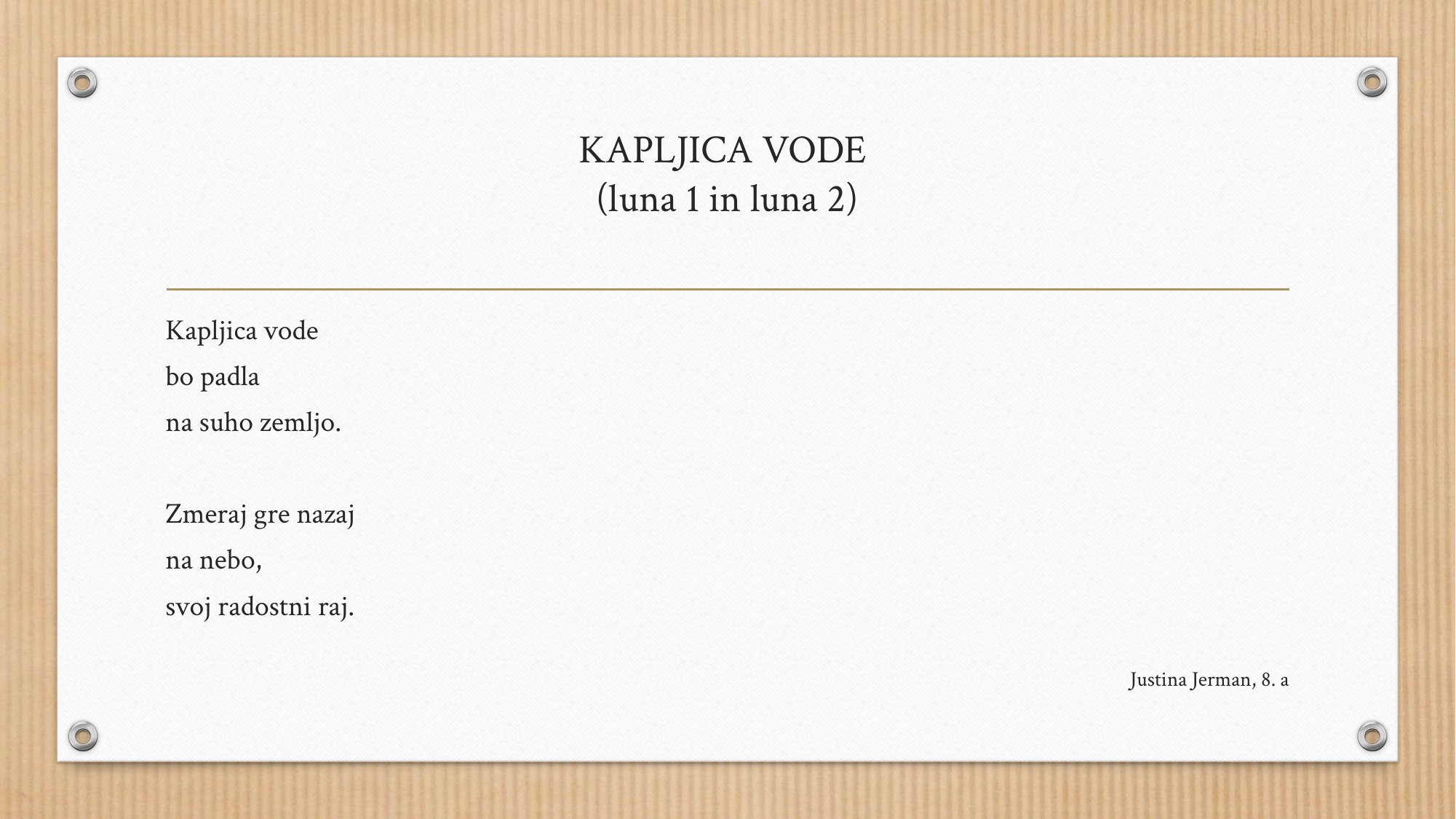

# KAPLJICA VODE (luna 1 in luna 2)
Kapljica vode
bo padla
na suho zemljo.

Zmeraj gre nazaj
na nebo,
svoj radostni raj.

Justina Jerman, 8. a